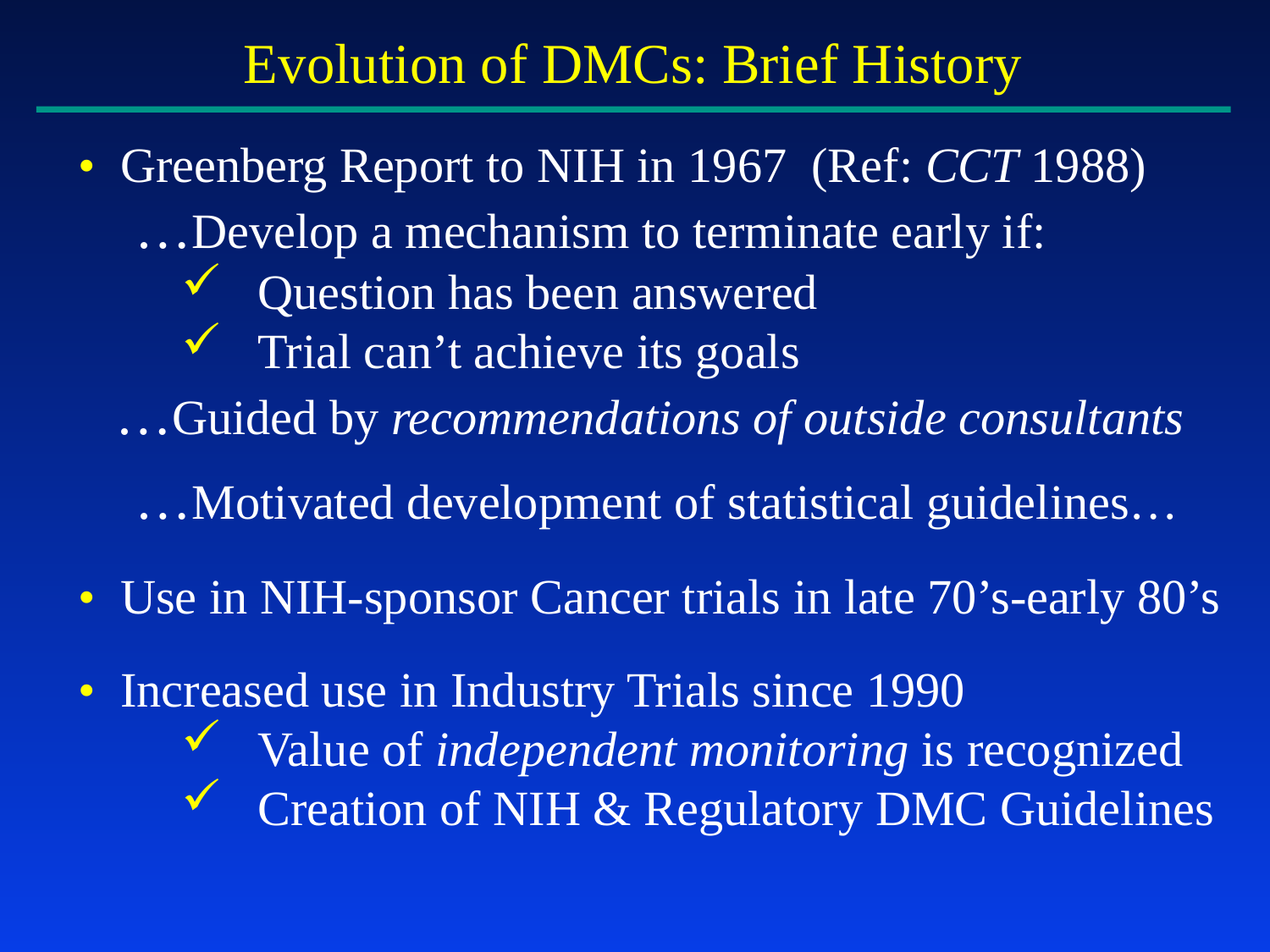

Evolution of DMCs: Brief History

•  Greenberg Report to NIH in 1967  (Ref: CCT 1988)
    …Develop a mechanism to terminate early if:
 Question has been answered
 Trial can’t achieve its goals
   …Guided by recommendations of outside consultants

    …Motivated development of statistical guidelines…

•  Use in NIH-sponsor Cancer trials in late 70’s-early 80’s

•  Increased use in Industry Trials since 1990
 Value of independent monitoring is recognized
 Creation of NIH & Regulatory DMC Guidelines